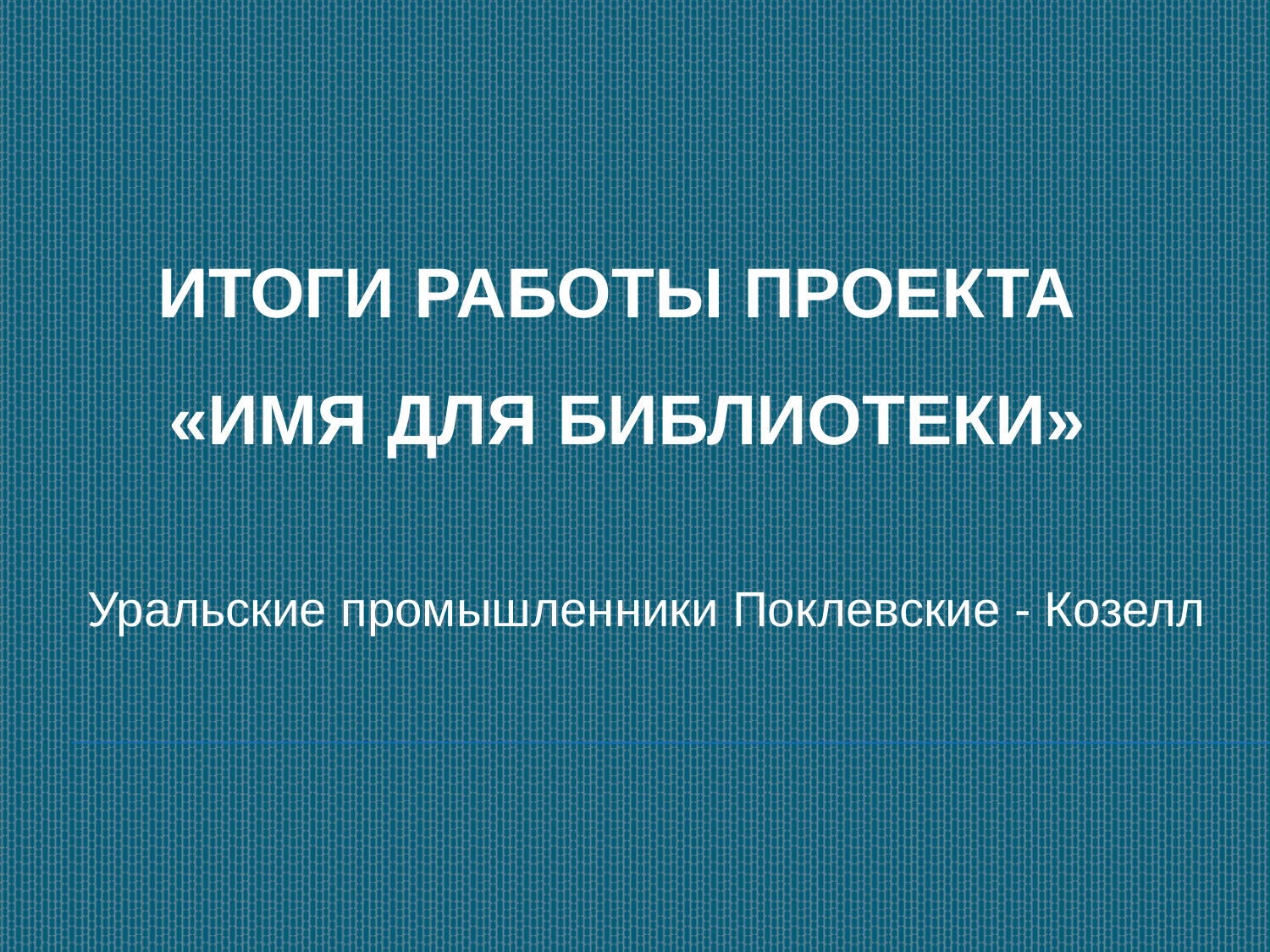

# Итоги работы проекта «имя для библиотеки»
Уральские промышленники Поклевские - Козелл